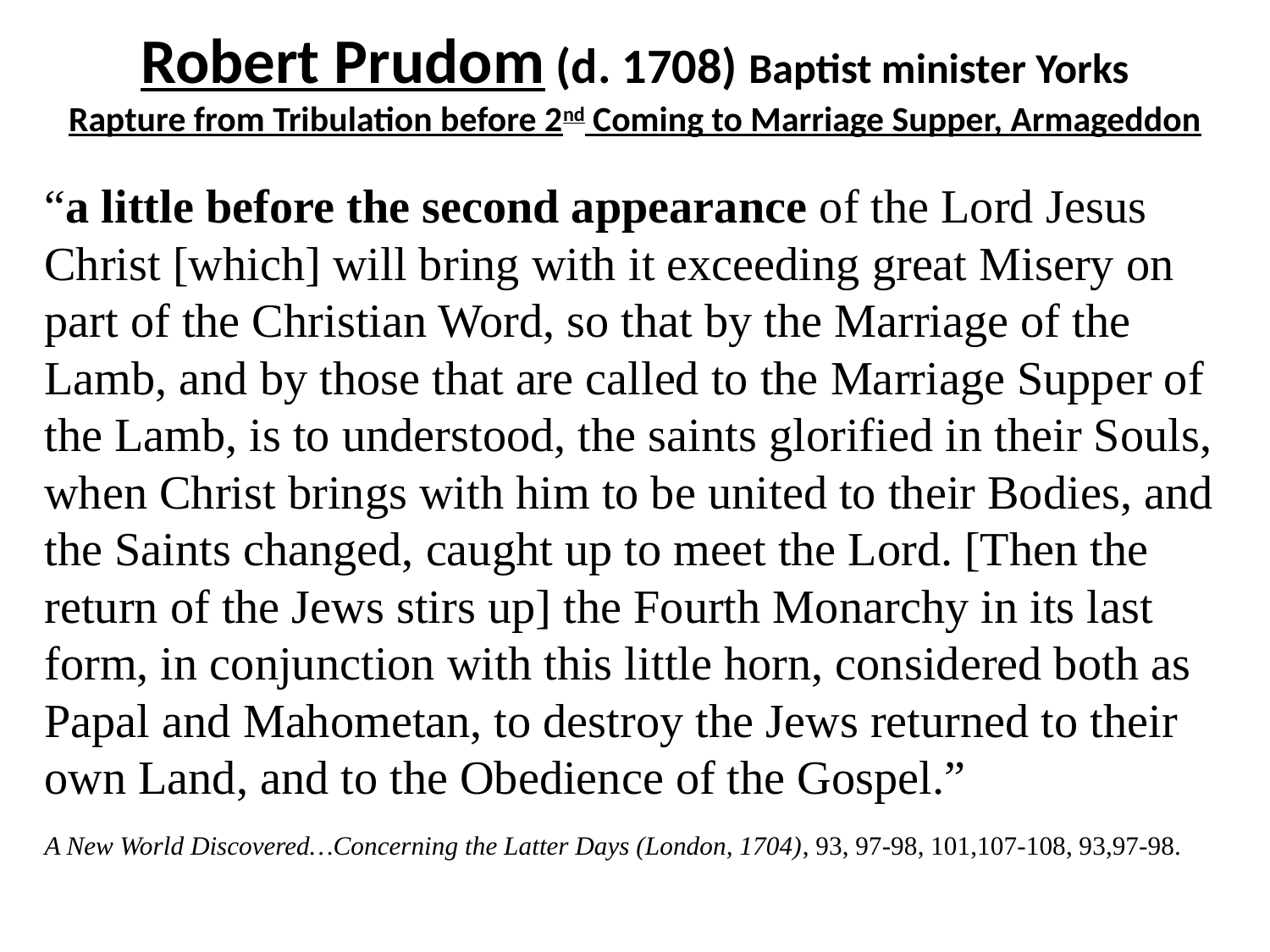

# Robert Prudom (d. 1708) Baptist minister Yorks Rapture from Tribulation before 2nd Coming to Marriage Supper, Armageddon
“a little before the second appearance of the Lord Jesus Christ [which] will bring with it exceeding great Misery on part of the Christian Word, so that by the Marriage of the Lamb, and by those that are called to the Marriage Supper of the Lamb, is to understood, the saints glorified in their Souls, when Christ brings with him to be united to their Bodies, and the Saints changed, caught up to meet the Lord. [Then the return of the Jews stirs up] the Fourth Monarchy in its last form, in conjunction with this little horn, considered both as Papal and Mahometan, to destroy the Jews returned to their own Land, and to the Obedience of the Gospel.”

A New World Discovered…Concerning the Latter Days (London, 1704), 93, 97-98, 101,107-108, 93,97-98.